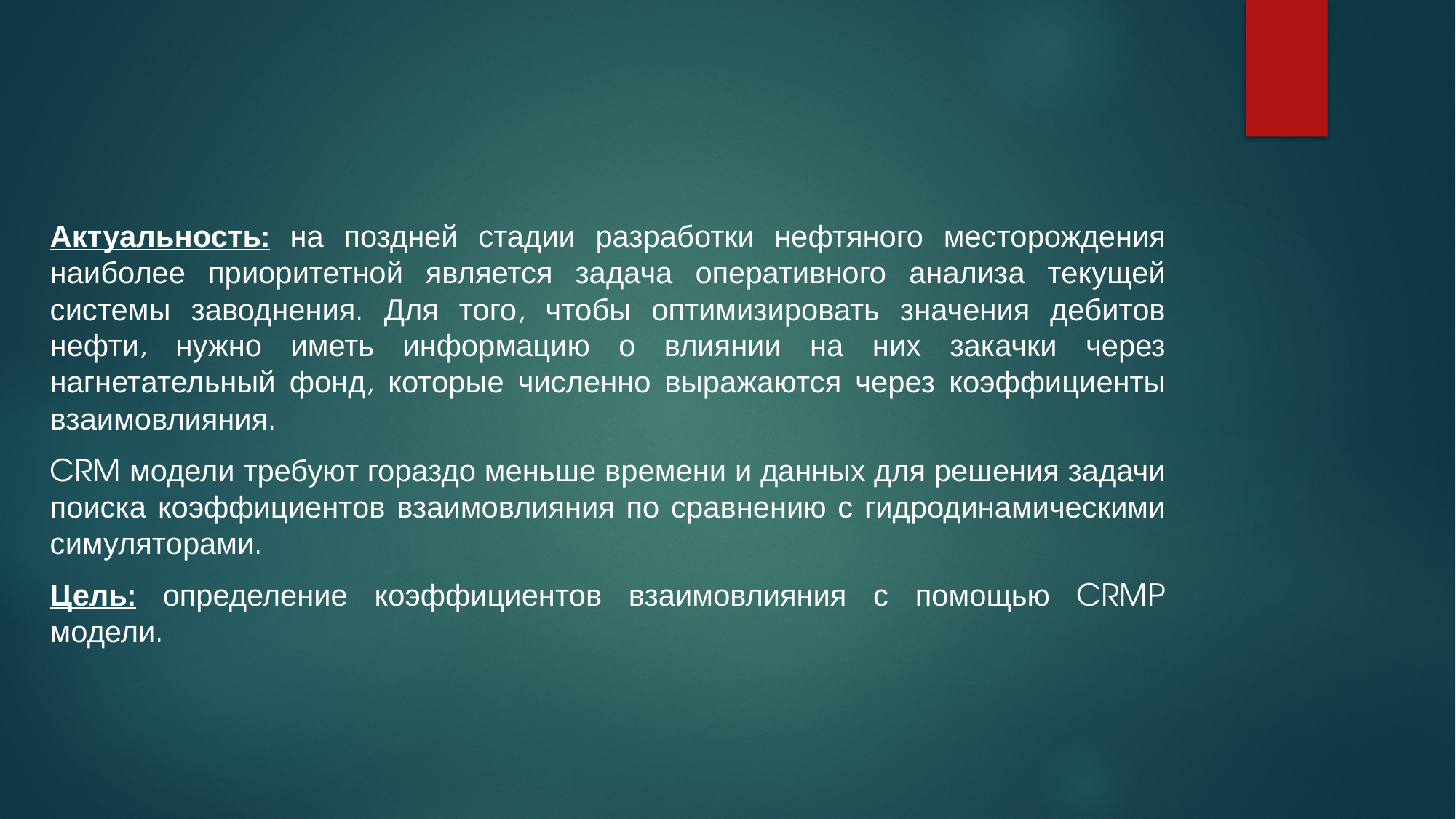

Актуальность: на поздней стадии разработки нефтяного месторождения наиболее приоритетной является задача оперативного анализа текущей системы заводнения. Для того, чтобы оптимизировать значения дебитов нефти, нужно иметь информацию о влиянии на них закачки через нагнетательный фонд, которые численно выражаются через коэффициенты взаимовлияния.
CRM модели требуют гораздо меньше времени и данных для решения задачи поиска коэффициентов взаимовлияния по сравнению с гидродинамическими симуляторами.
Цель: определение коэффициентов взаимовлияния с помощью CRMP модели.